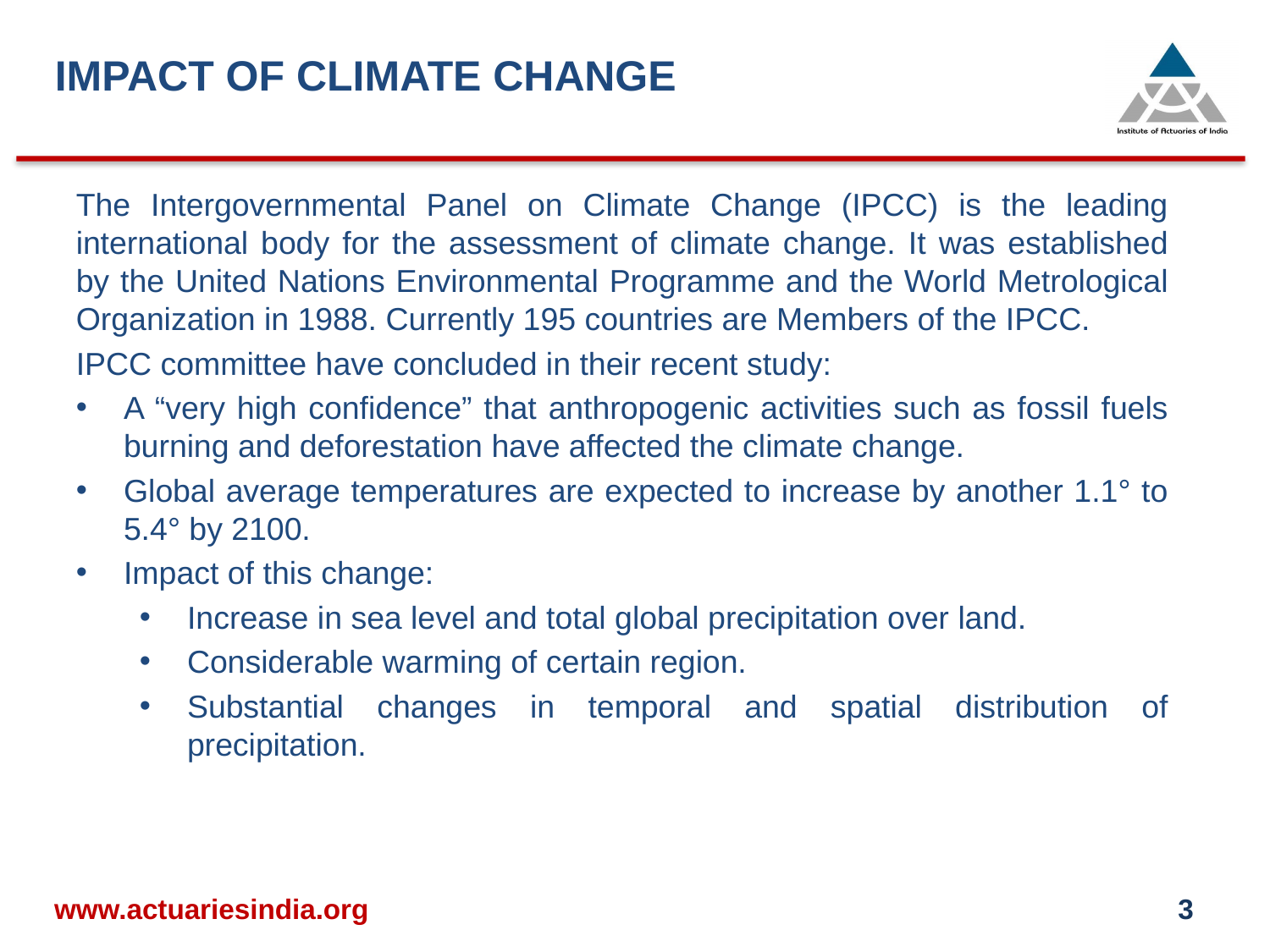

IMPACT OF CLIMATE CHANGE
The Intergovernmental Panel on Climate Change (IPCC) is the leading international body for the assessment of climate change. It was established by the United Nations Environmental Programme and the World Metrological Organization in 1988. Currently 195 countries are Members of the IPCC.
IPCC committee have concluded in their recent study:
A “very high confidence” that anthropogenic activities such as fossil fuels burning and deforestation have affected the climate change.
Global average temperatures are expected to increase by another 1.1° to 5.4° by 2100.
Impact of this change:
Increase in sea level and total global precipitation over land.
Considerable warming of certain region.
Substantial changes in temporal and spatial distribution of precipitation.
www.actuariesindia.org
3